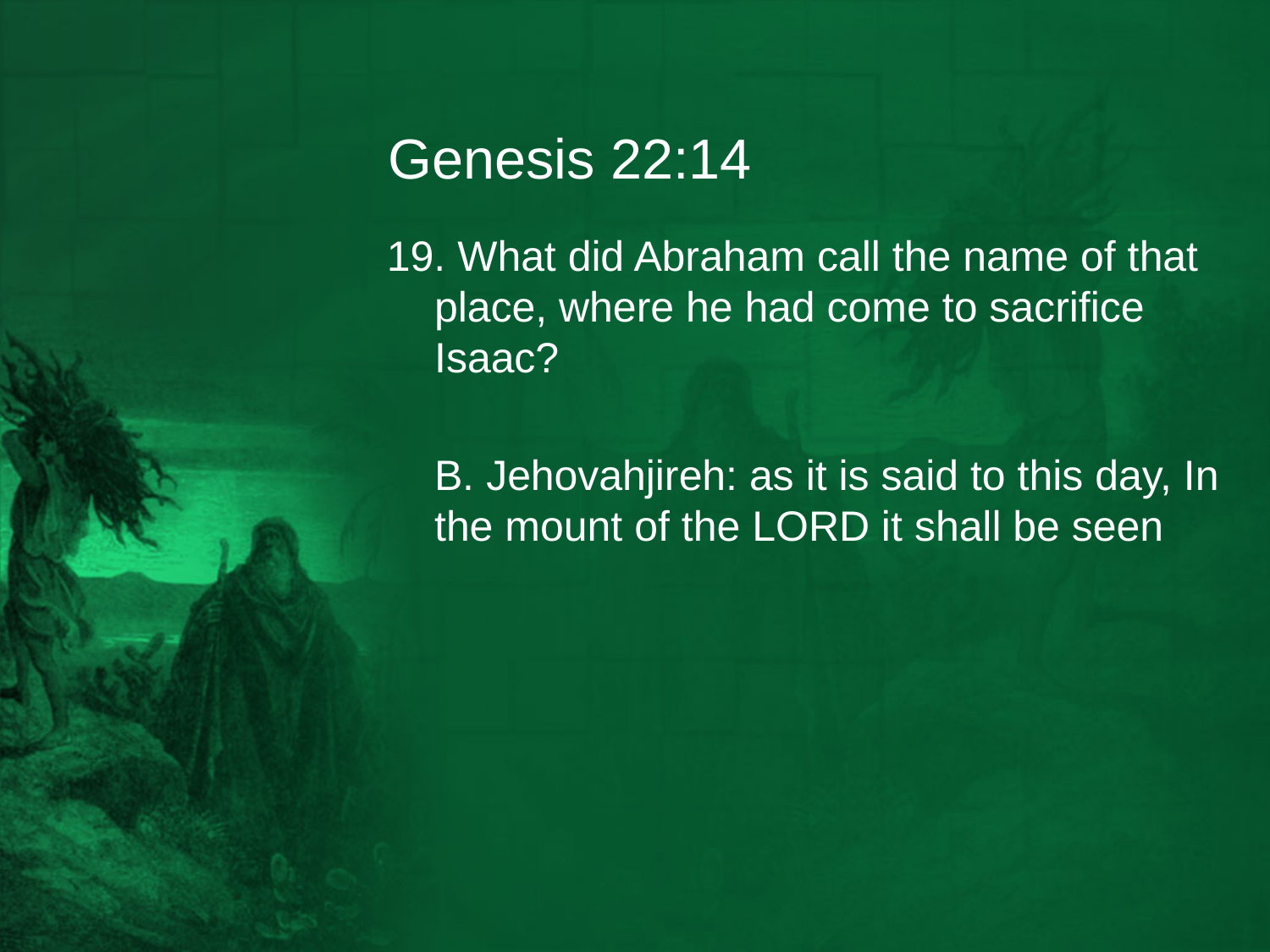

# Genesis 22:14
19. What did Abraham call the name of that place, where he had come to sacrifice Isaac?

	B. Jehovahjireh: as it is said to this day, In the mount of the LORD it shall be seen